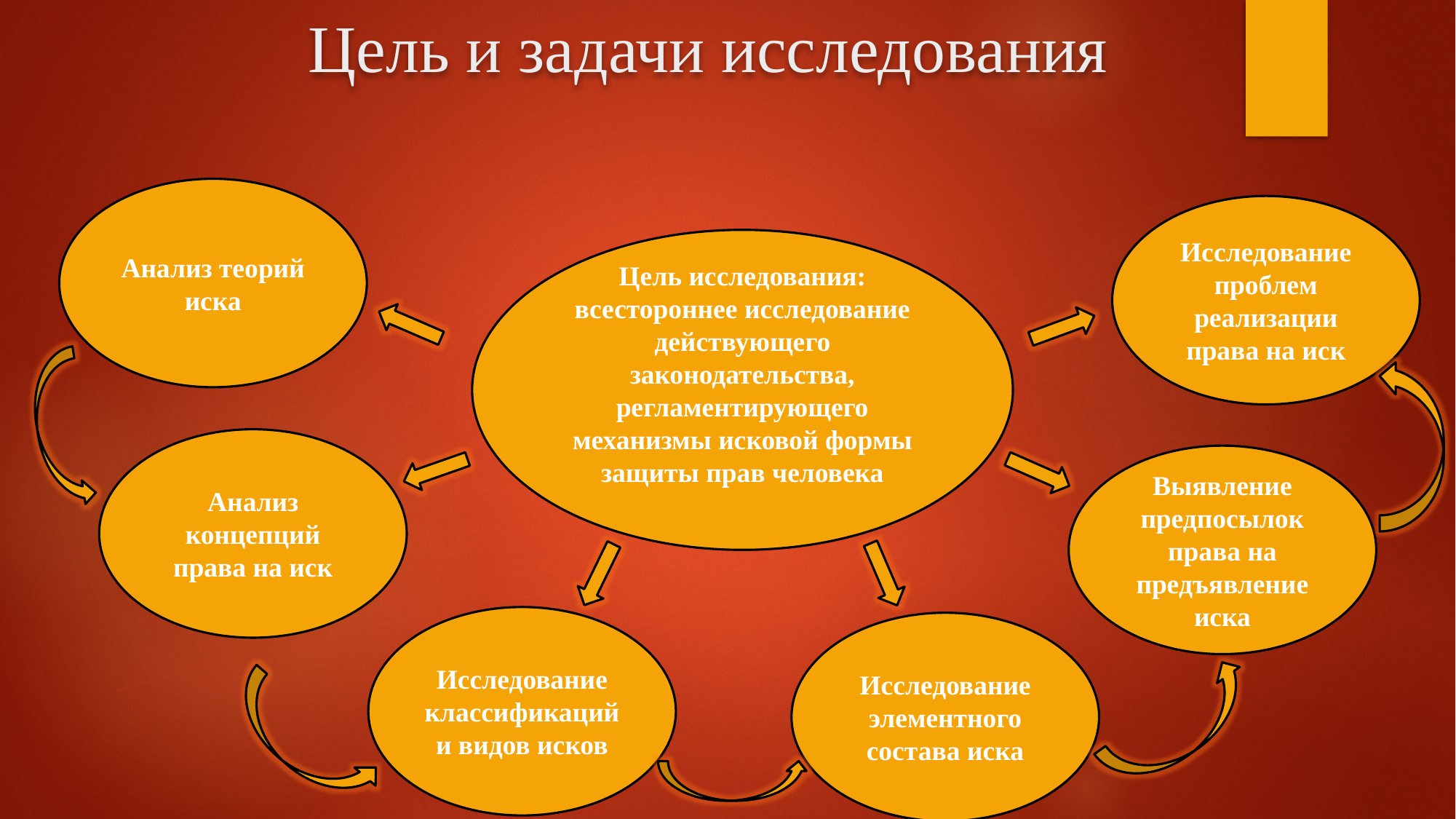

# Цель и задачи исследования
Анализ теорий иска
Исследование проблем реализации права на иск
Цель исследования: всестороннее исследование действующего законодательства, регламентирующего механизмы исковой формы защиты прав человека

Анализ концепций права на иск
Выявление предпосылок права на предъявление иска

Исследование классификаций и видов исков
Исследование элементного состава иска